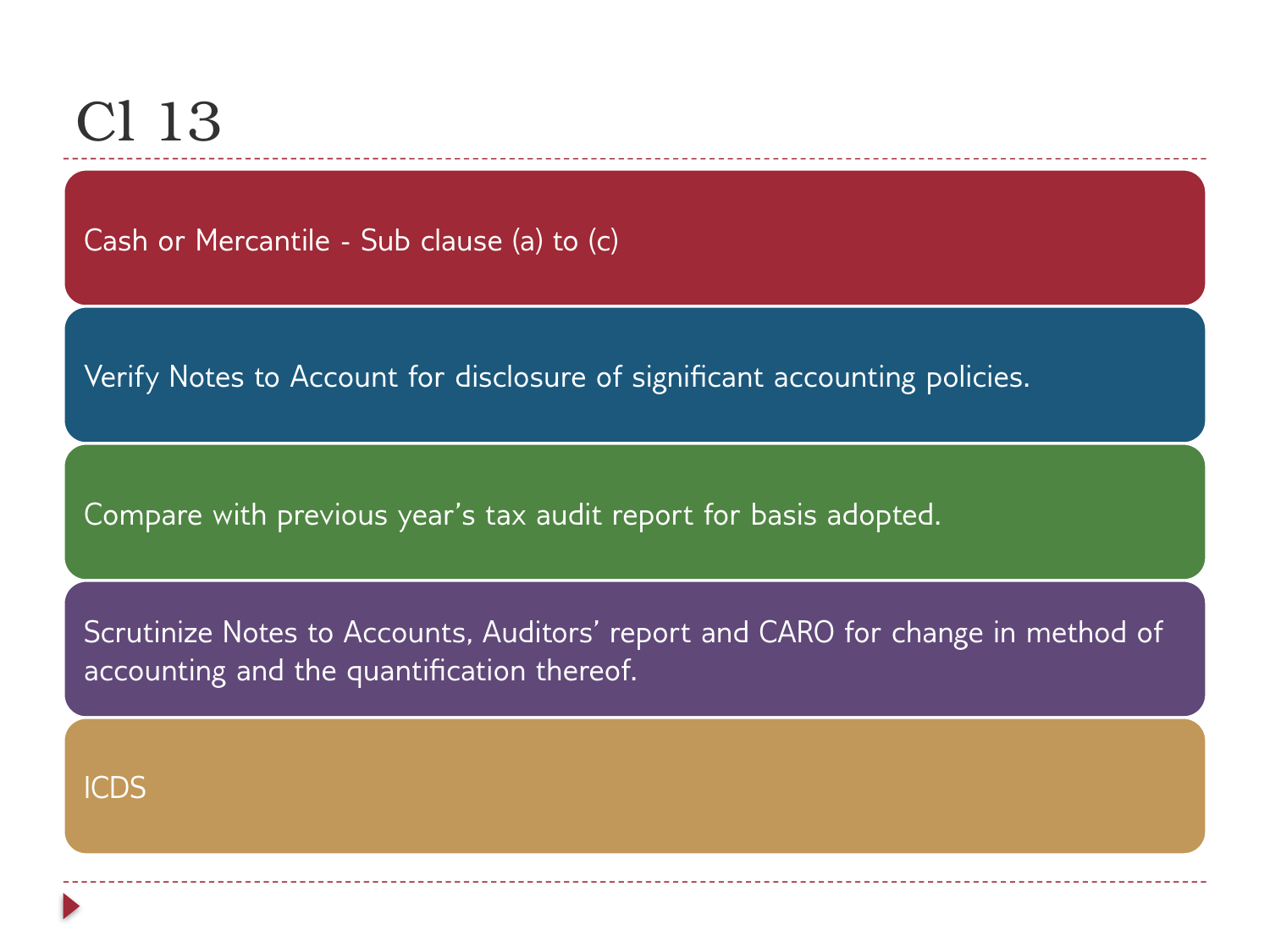

# Cl 13
Cash or Mercantile - Sub clause (a) to (c)
Verify Notes to Account for disclosure of significant accounting policies.
Compare with previous year’s tax audit report for basis adopted.
Scrutinize Notes to Accounts, Auditors’ report and CARO for change in method of accounting and the quantification thereof.
ICDS